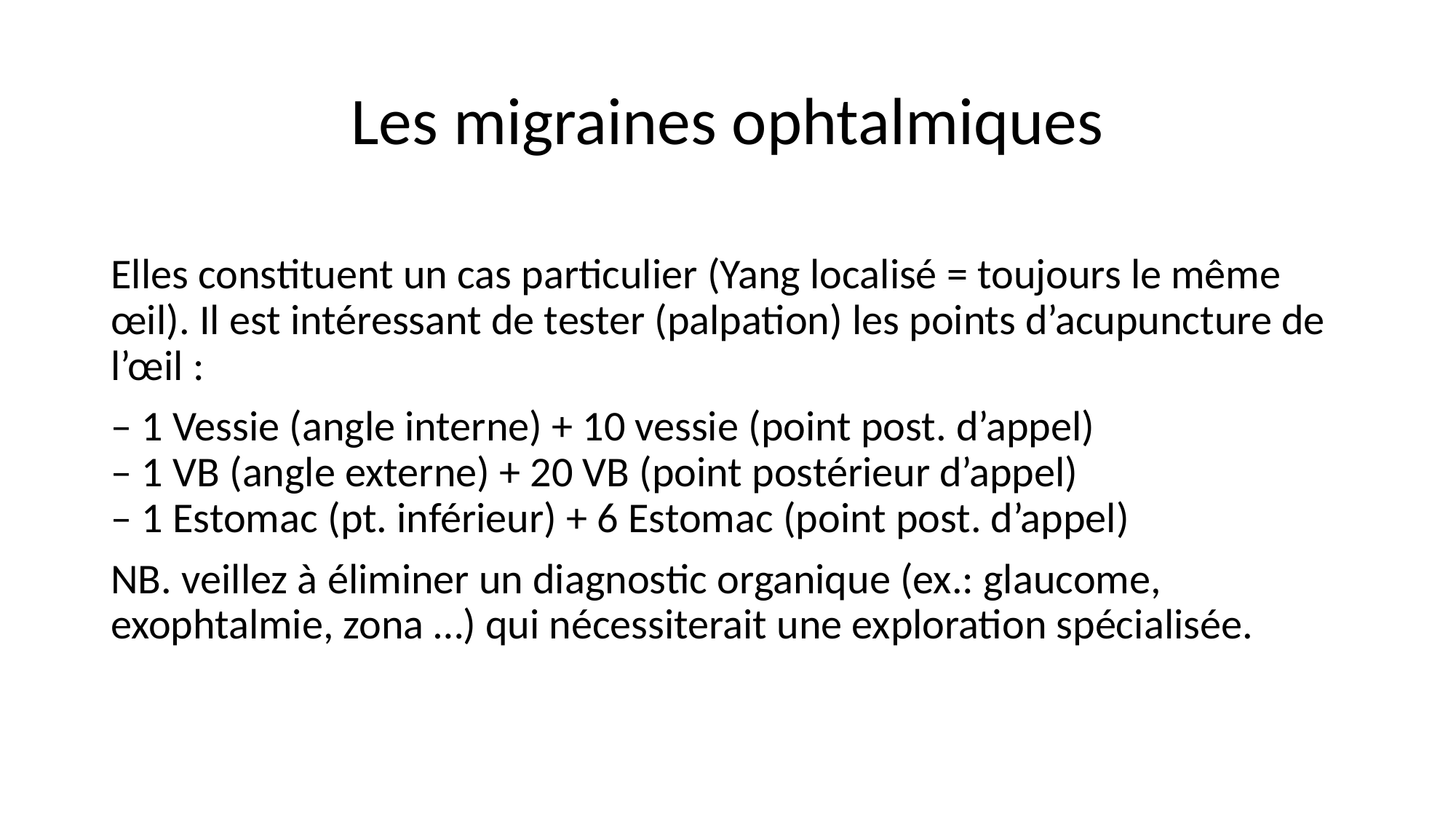

# Les migraines ophtalmiques
Elles constituent un cas particulier (Yang localisé = toujours le même œil). Il est intéressant de tester (palpation) les points d’acupuncture de l’œil :
– 1 Vessie (angle interne) + 10 vessie (point post. d’appel)
– 1 VB (angle externe) + 20 VB (point postérieur d’appel)
– 1 Estomac (pt. inférieur) + 6 Estomac (point post. d’appel)
NB. veillez à éliminer un diagnostic organique (ex.: glaucome, exophtalmie, zona …) qui nécessiterait une exploration spécialisée.